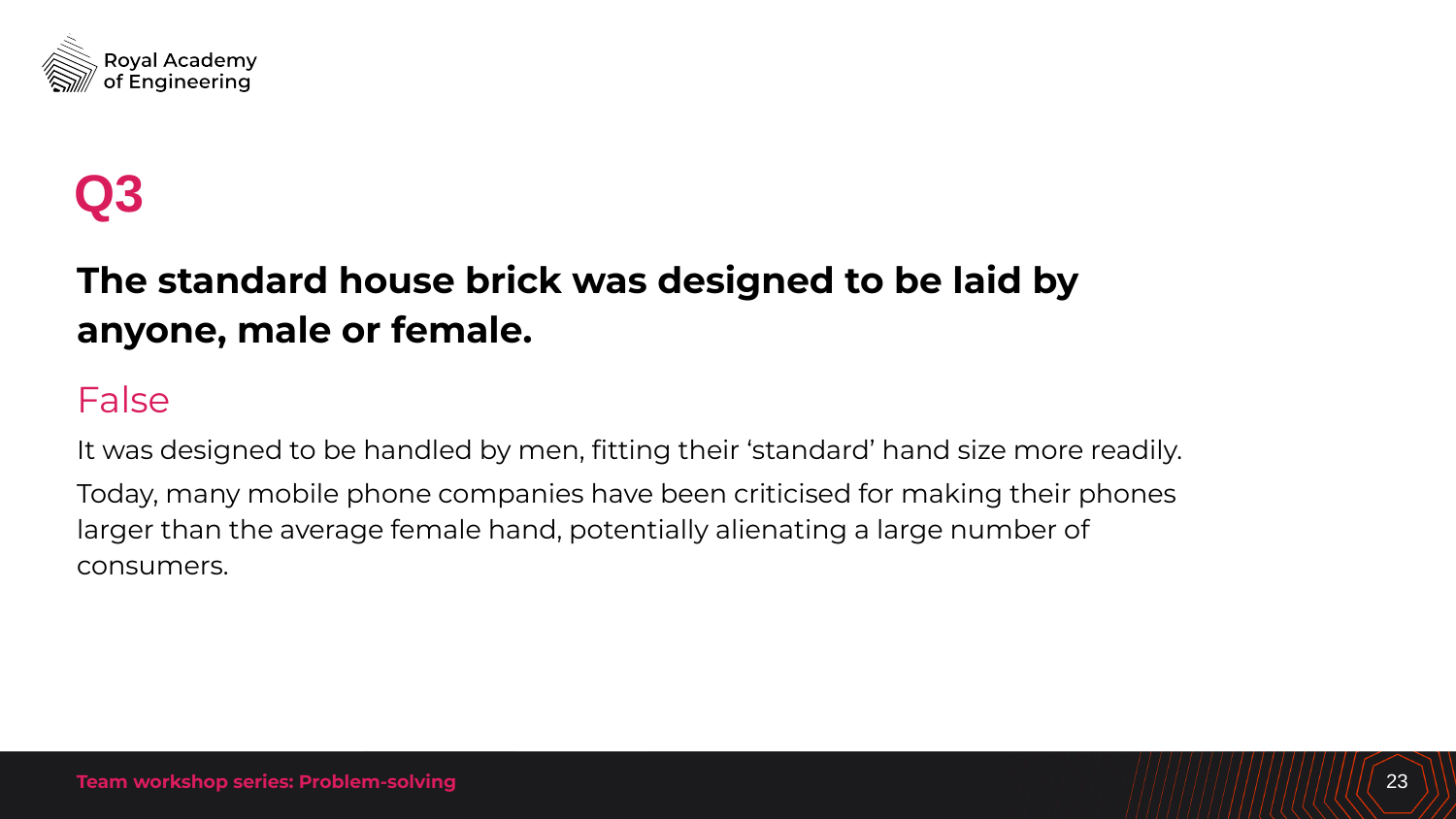

# Q3
The standard house brick was designed to be laid by anyone, male or female.
False
It was designed to be handled by men, fitting their ‘standard’ hand size more readily.
Today, many mobile phone companies have been criticised for making their phones larger than the average female hand, potentially alienating a large number of consumers.

Team workshop series: Problem-solving
23